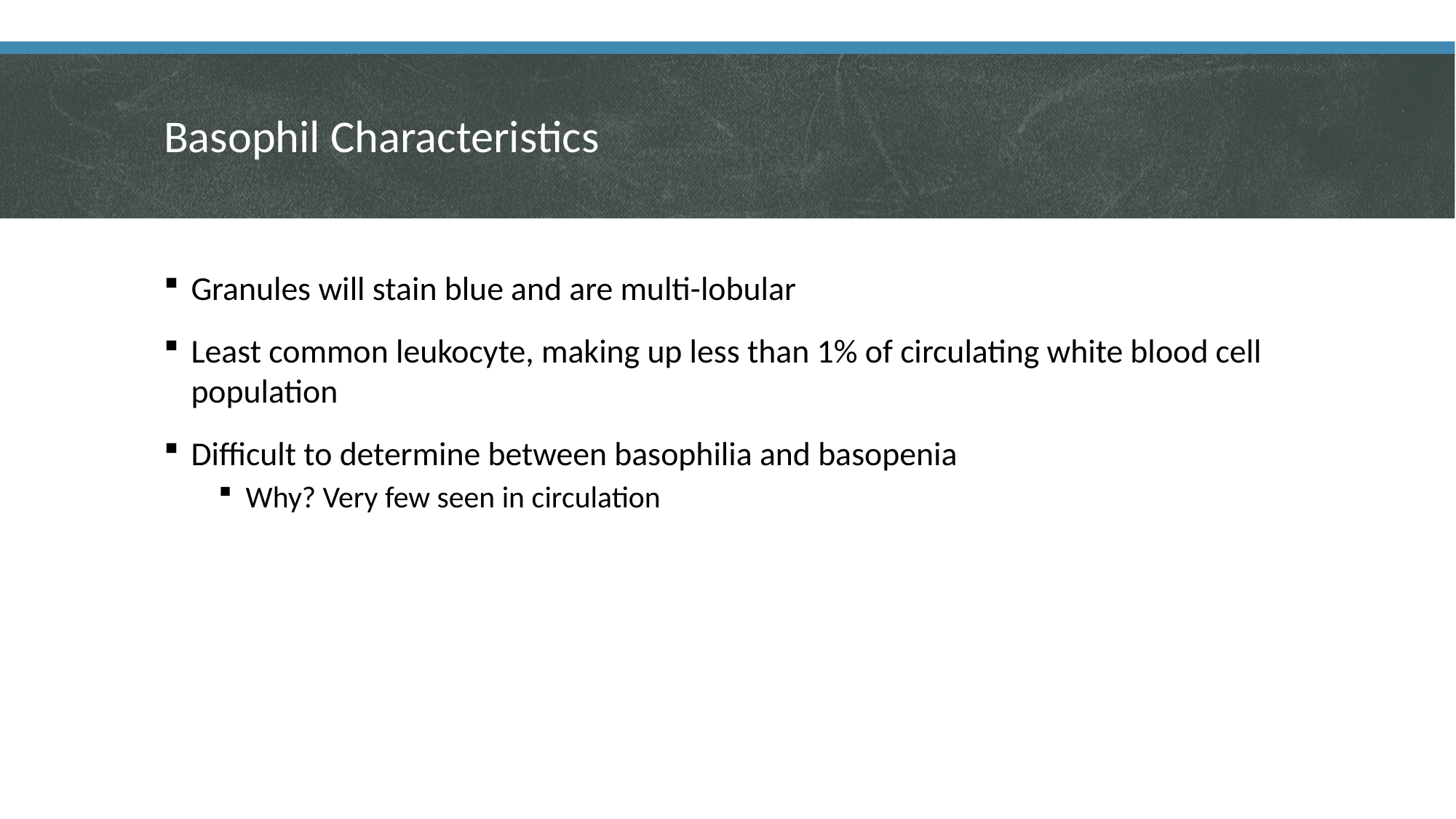

# Basophil Characteristics
Granules will stain blue and are multi-lobular
Least common leukocyte, making up less than 1% of circulating white blood cell population
Difficult to determine between basophilia and basopenia
Why? Very few seen in circulation